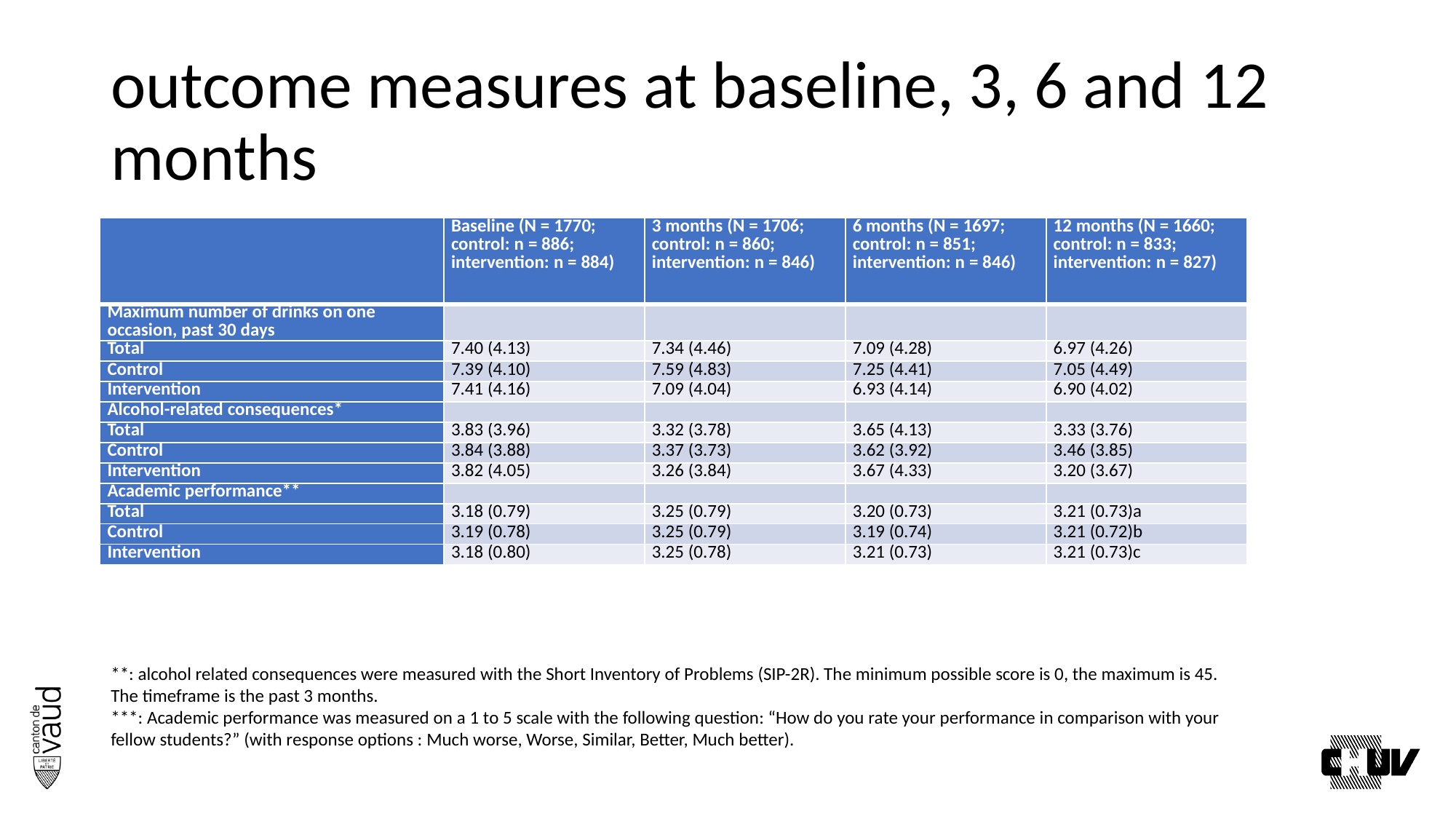

# outcome measures at baseline, 3, 6 and 12 months
|  | Baseline (N = 1770; control: n = 886; intervention: n = 884) | 3 months (N = 1706; control: n = 860; intervention: n = 846) | 6 months (N = 1697; control: n = 851; intervention: n = 846) | 12 months (N = 1660; control: n = 833; intervention: n = 827) |
| --- | --- | --- | --- | --- |
| Maximum number of drinks on one occasion, past 30 days |  |  |  |  |
| Total | 7.40 (4.13) | 7.34 (4.46) | 7.09 (4.28) | 6.97 (4.26) |
| Control | 7.39 (4.10) | 7.59 (4.83) | 7.25 (4.41) | 7.05 (4.49) |
| Intervention | 7.41 (4.16) | 7.09 (4.04) | 6.93 (4.14) | 6.90 (4.02) |
| Alcohol-related consequences\* |  |  |  |  |
| Total | 3.83 (3.96) | 3.32 (3.78) | 3.65 (4.13) | 3.33 (3.76) |
| Control | 3.84 (3.88) | 3.37 (3.73) | 3.62 (3.92) | 3.46 (3.85) |
| Intervention | 3.82 (4.05) | 3.26 (3.84) | 3.67 (4.33) | 3.20 (3.67) |
| Academic performance\*\* |  |  |  |  |
| Total | 3.18 (0.79) | 3.25 (0.79) | 3.20 (0.73) | 3.21 (0.73)a |
| Control | 3.19 (0.78) | 3.25 (0.79) | 3.19 (0.74) | 3.21 (0.72)b |
| Intervention | 3.18 (0.80) | 3.25 (0.78) | 3.21 (0.73) | 3.21 (0.73)c |
**: alcohol related consequences were measured with the Short Inventory of Problems (SIP-2R). The minimum possible score is 0, the maximum is 45. The timeframe is the past 3 months.
***: Academic performance was measured on a 1 to 5 scale with the following question: “How do you rate your performance in comparison with your fellow students?” (with response options : Much worse, Worse, Similar, Better, Much better).